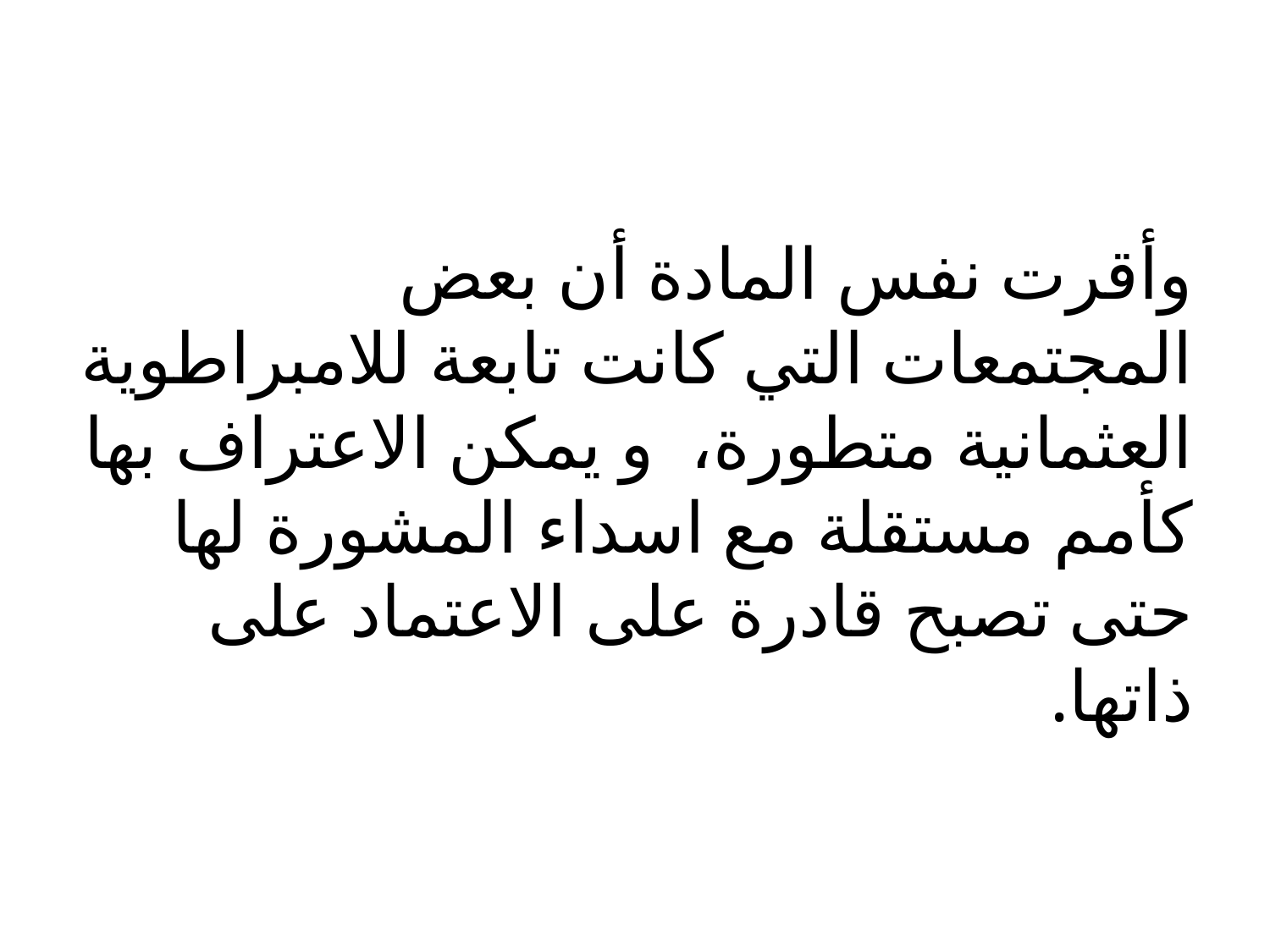

#
وأقرت نفس المادة أن بعض المجتمعات التي كانت تابعة للامبراطوية العثمانية متطورة،  و يمكن الاعتراف بها كأمم مستقلة مع اسداء المشورة لها حتى تصبح قادرة على الاعتماد على ذاتها.